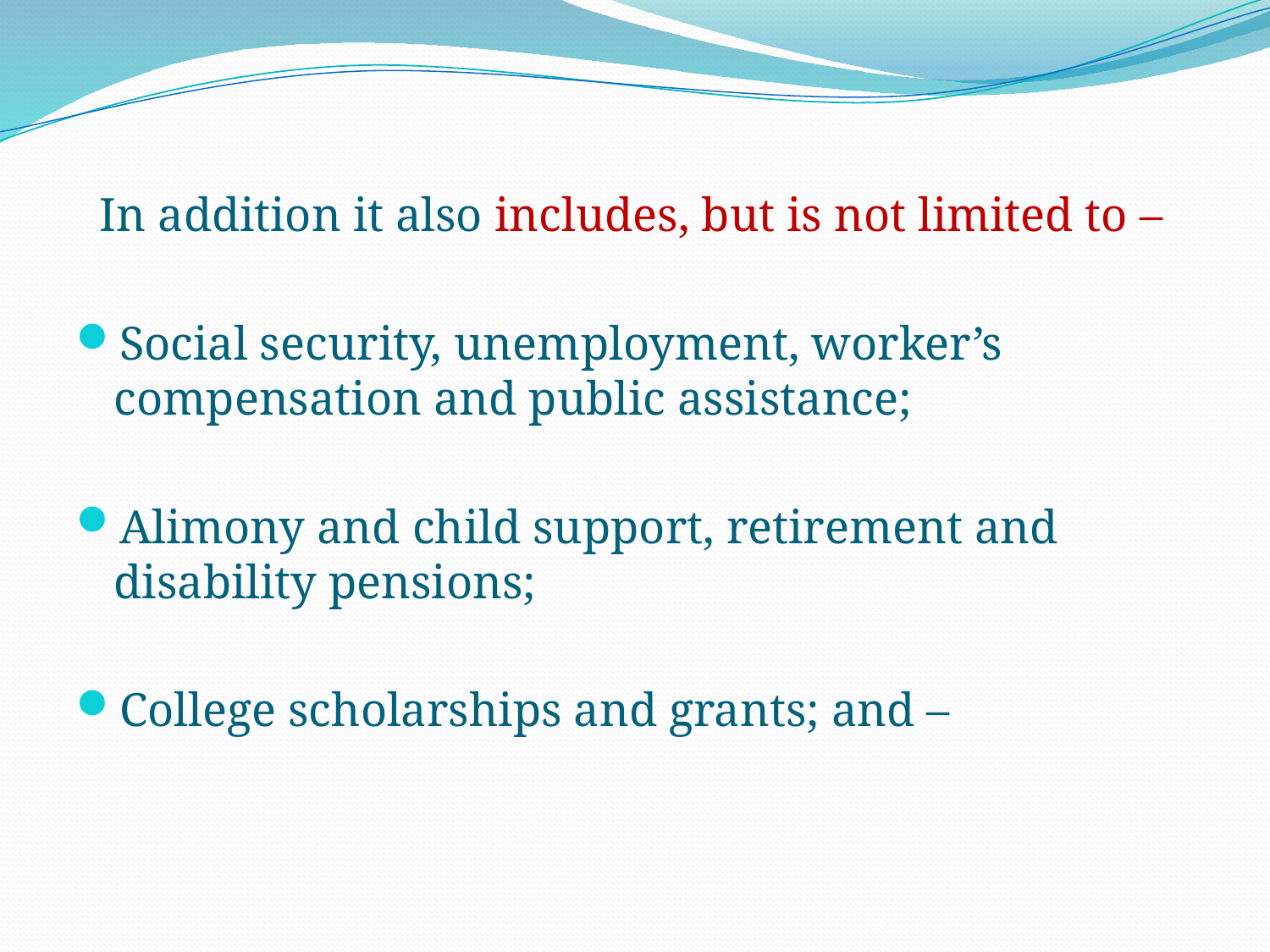

#
  In addition it also includes, but is not limited to –

Social security, unemployment, worker’s compensation and public assistance;

Alimony and child support, retirement and disability pensions;

College scholarships and grants; and –